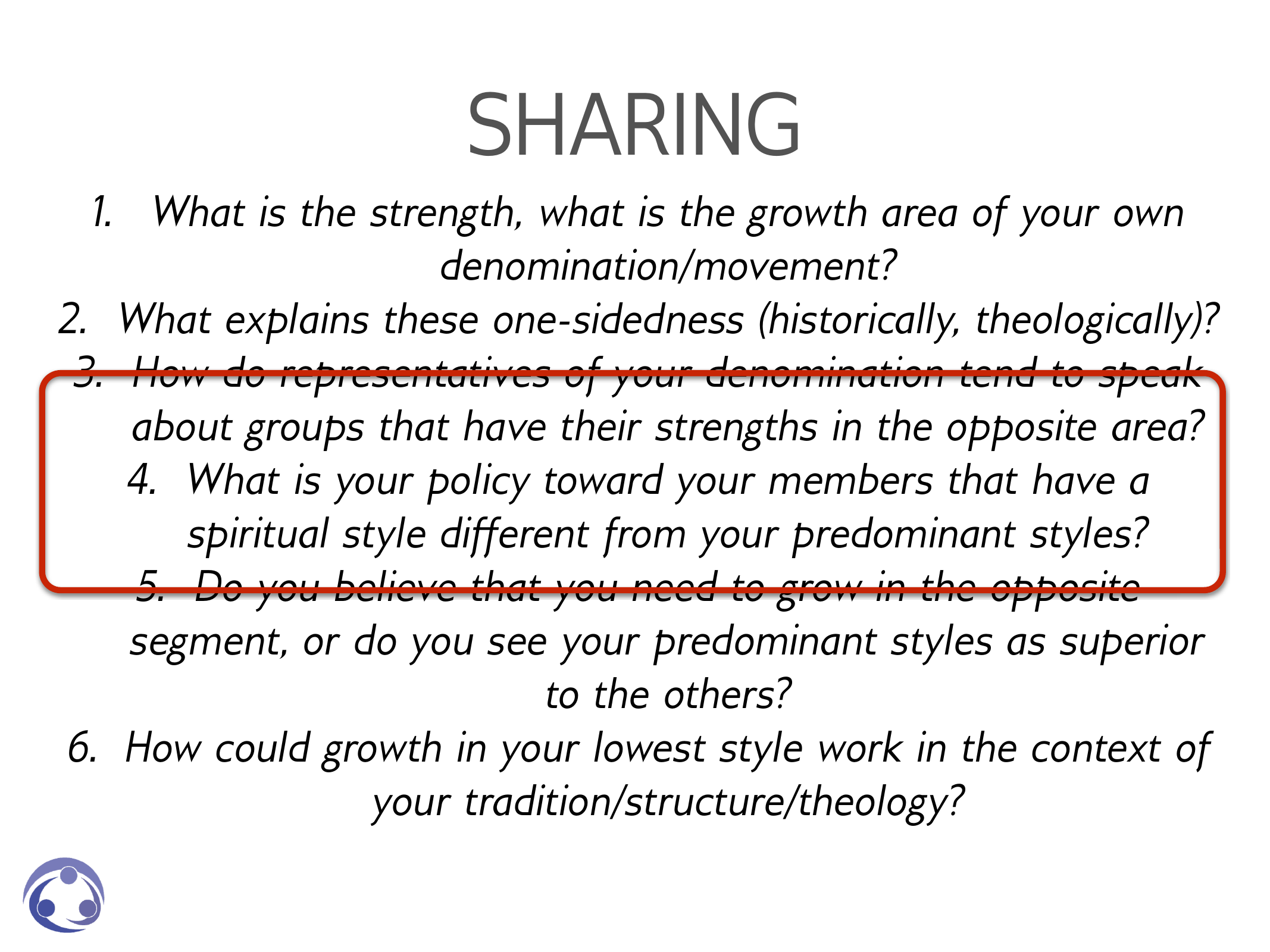

SharinG
What is the strength, what is the growth area of your own denomination/movement?
What explains these one-sidedness (historically, theologically)?
How do representatives of your denomination tend to speak about groups that have their strengths in the opposite area?
What is your policy toward your members that have a spiritual style different from your predominant styles?
Do you believe that you need to grow in the opposite segment, or do you see your predominant styles as superior to the others?
How could growth in your lowest style work in the context of your tradition/structure/theology?